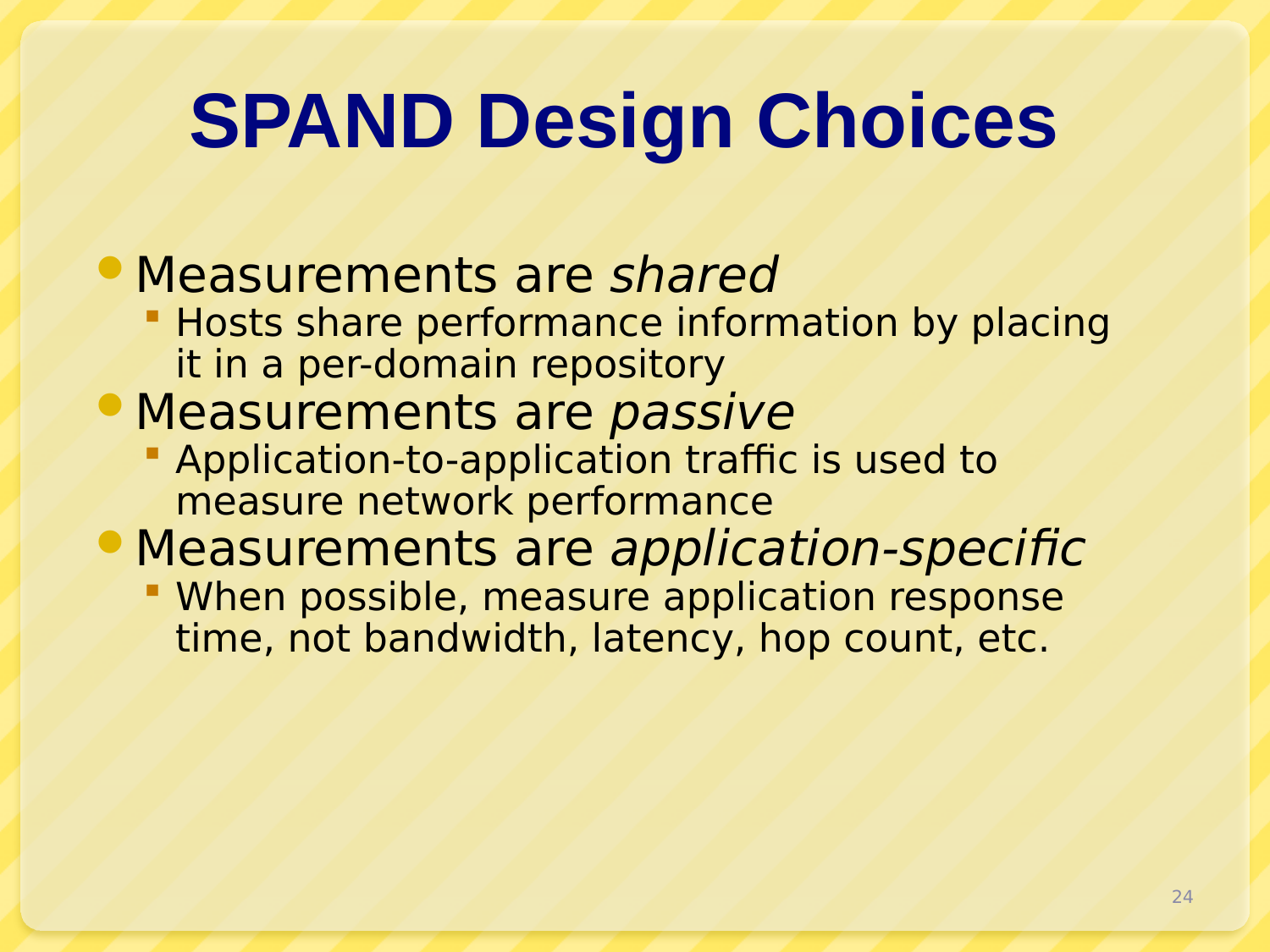

# SPAND Design Choices
Measurements are shared
Hosts share performance information by placing it in a per-domain repository
Measurements are passive
Application-to-application traffic is used to measure network performance
Measurements are application-specific
When possible, measure application response time, not bandwidth, latency, hop count, etc.
24